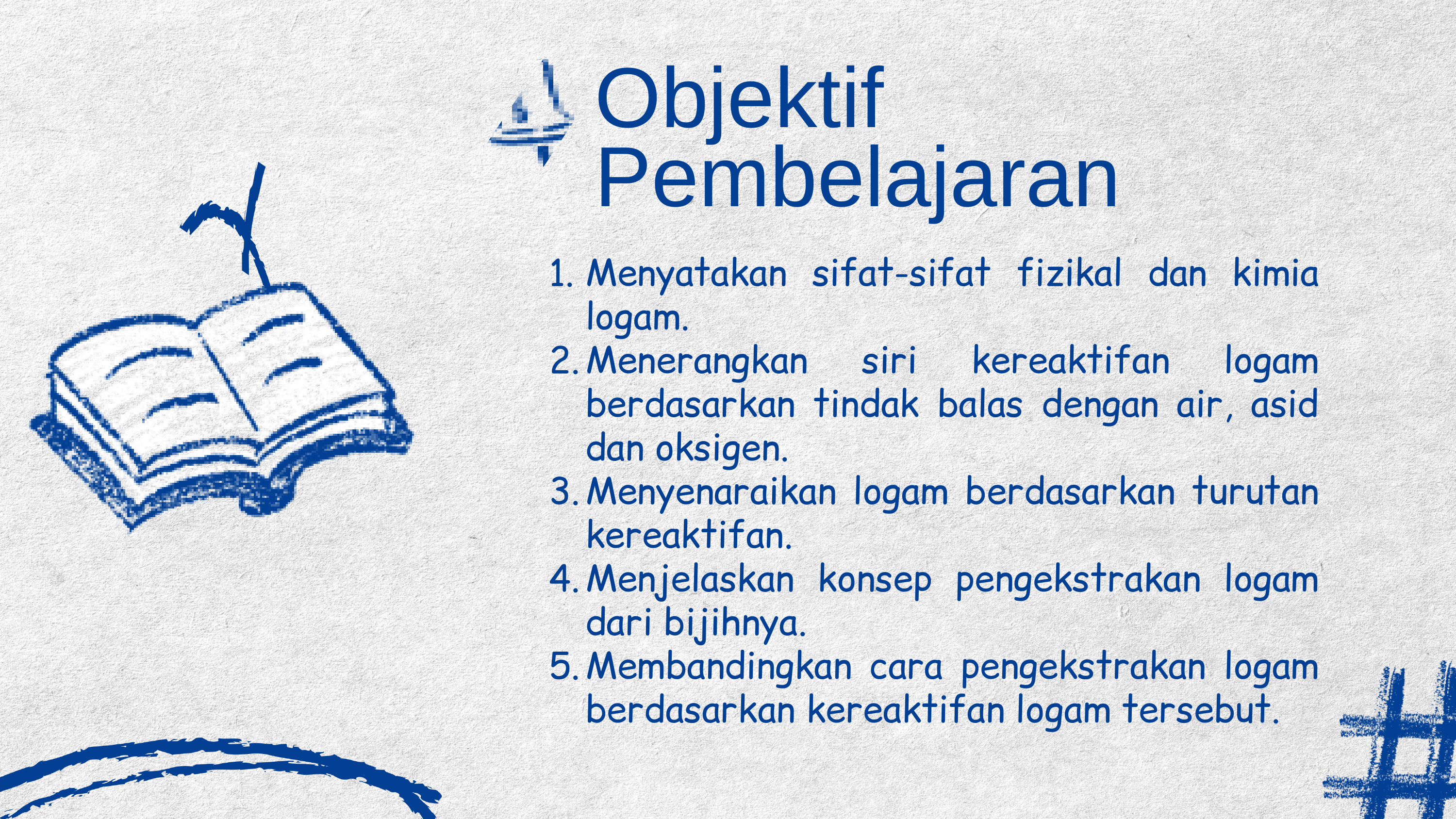

Objektif Pembelajaran

Menyatakan sifat-sifat fizikal dan kimia logam.
Menerangkan siri kereaktifan logam berdasarkan tindak balas dengan air, asid dan oksigen.
Menyenaraikan logam berdasarkan turutan kereaktifan.
Menjelaskan konsep pengekstrakan logam dari bijihnya.
Membandingkan cara pengekstrakan logam berdasarkan kereaktifan logam tersebut.